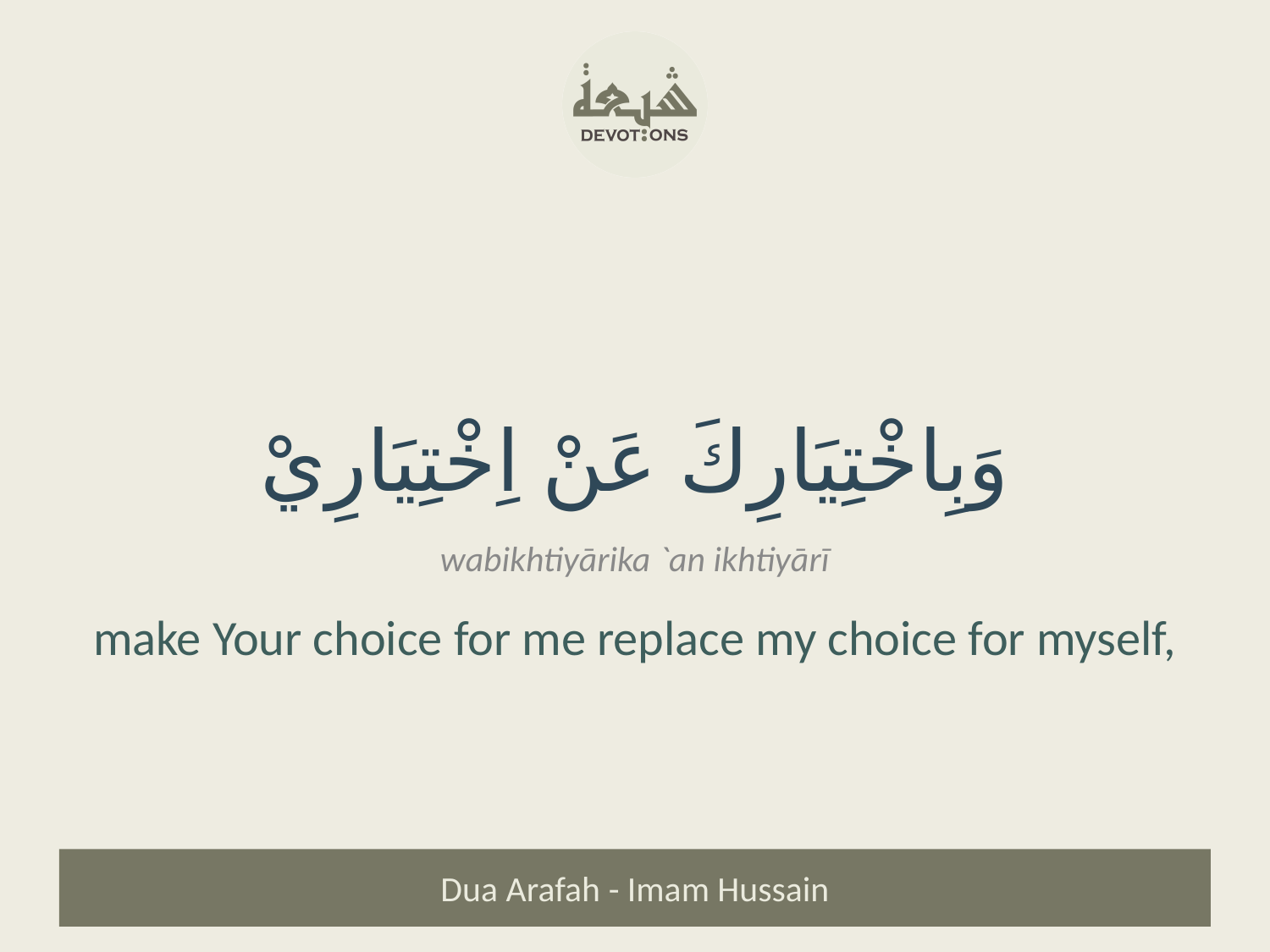

وَبِاخْتِيَارِكَ عَنْ اِخْتِيَارِيْ
wabikhtiyārika `an ikhtiyārī
make Your choice for me replace my choice for myself,
Dua Arafah - Imam Hussain